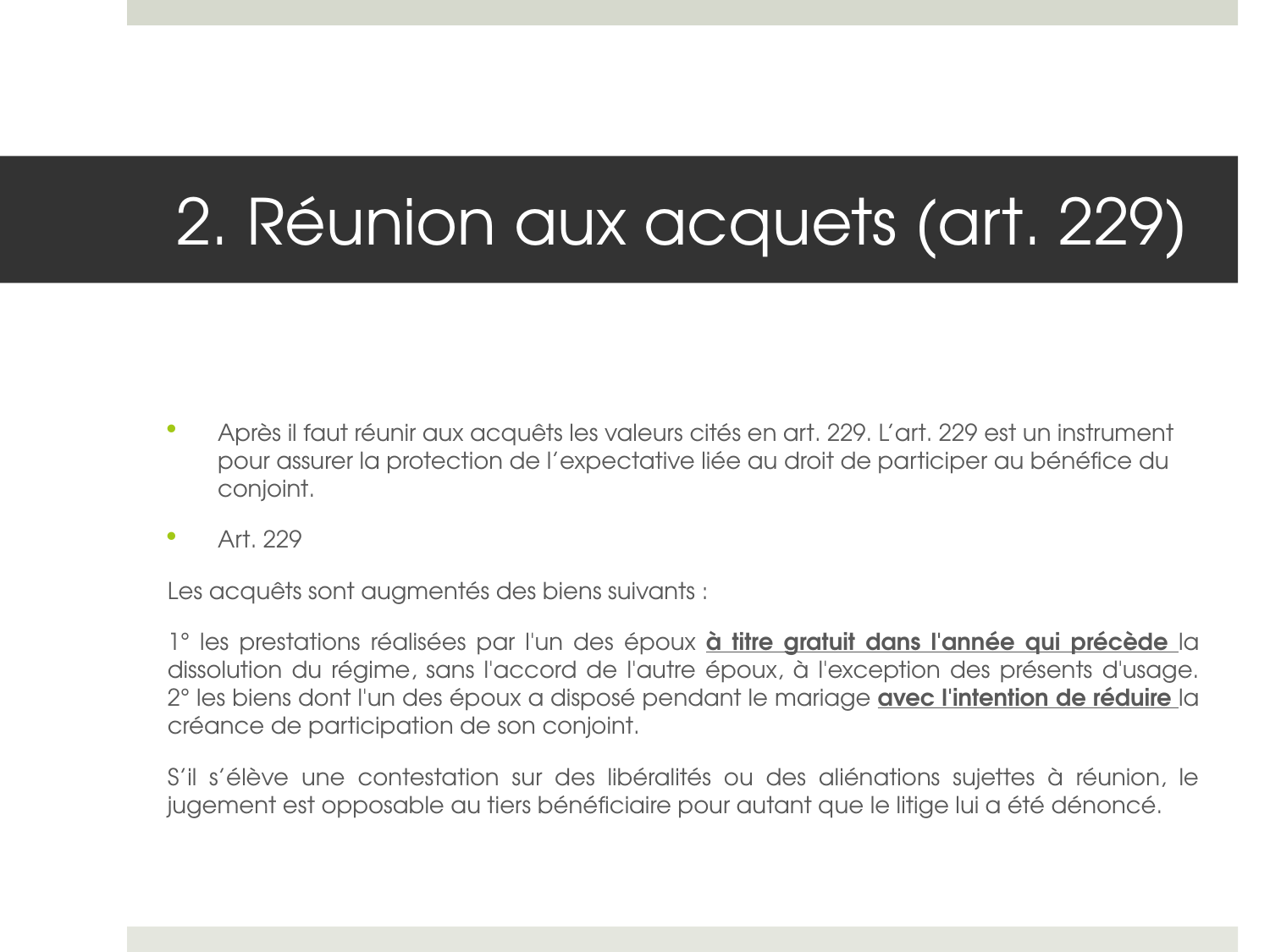

# 2. Réunion aux acquets (art. 229)

Après il faut réunir aux acquêts les valeurs cités en art. 229. L’art. 229 est un instrument pour assurer la protection de l’expectative liée au droit de participer au bénéfice du conjoint.
Art. 229
Les acquêts sont augmentés des biens suivants :
1° les prestations réalisées par l'un des époux à titre gratuit dans l'année qui précède la dissolution du régime, sans l'accord de l'autre époux, à l'exception des présents d'usage.
2° les biens dont l'un des époux a disposé pendant le mariage avec l'intention de réduire la créance de participation de son conjoint.
S’il s’élève une contestation sur des libéralités ou des aliénations sujettes à réunion, le jugement est opposable au tiers bénéficiaire pour autant que le litige lui a été dénoncé.